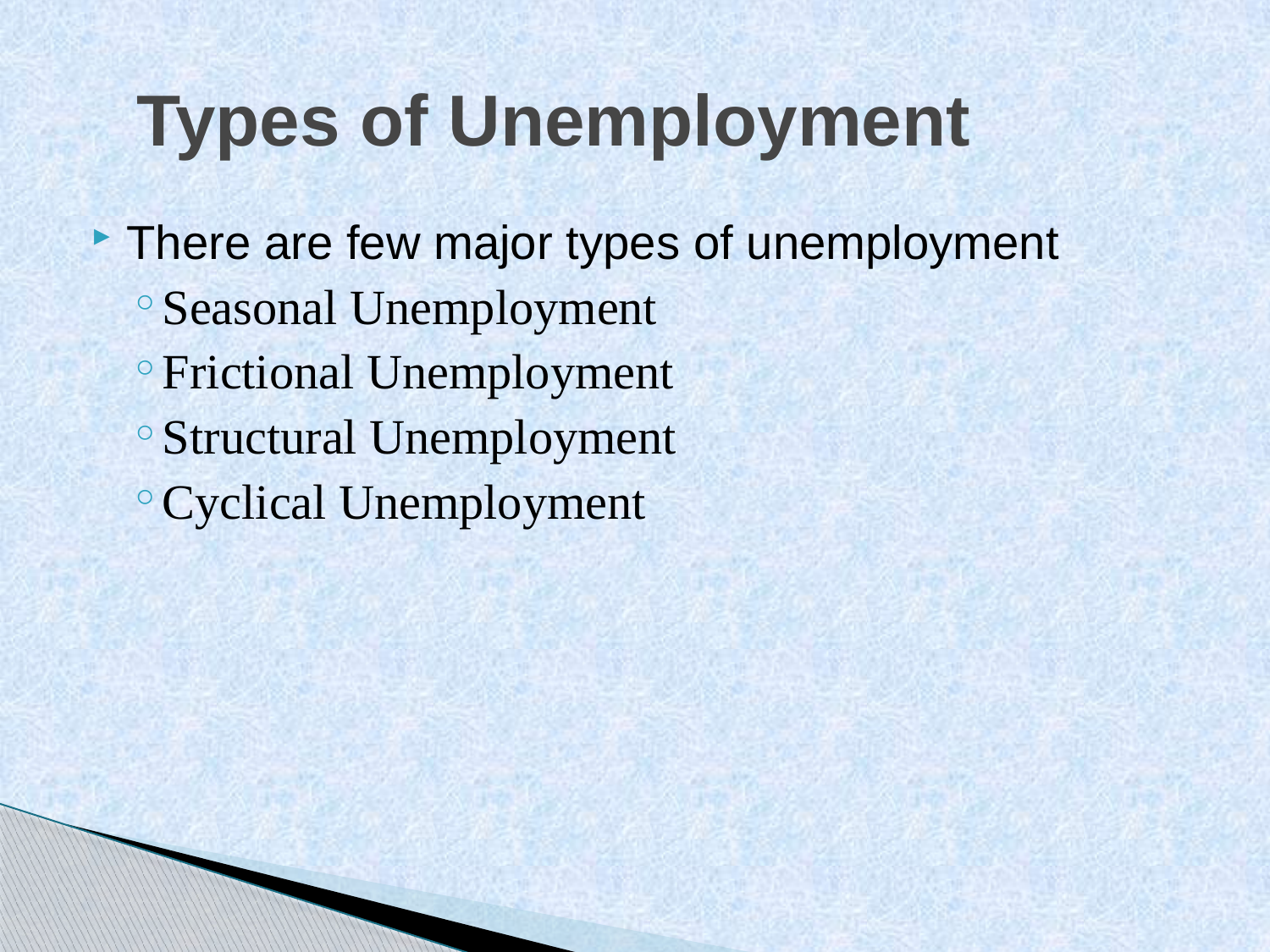

# Types of Unemployment
There are few major types of unemployment
Seasonal Unemployment
Frictional Unemployment
Structural Unemployment
Cyclical Unemployment